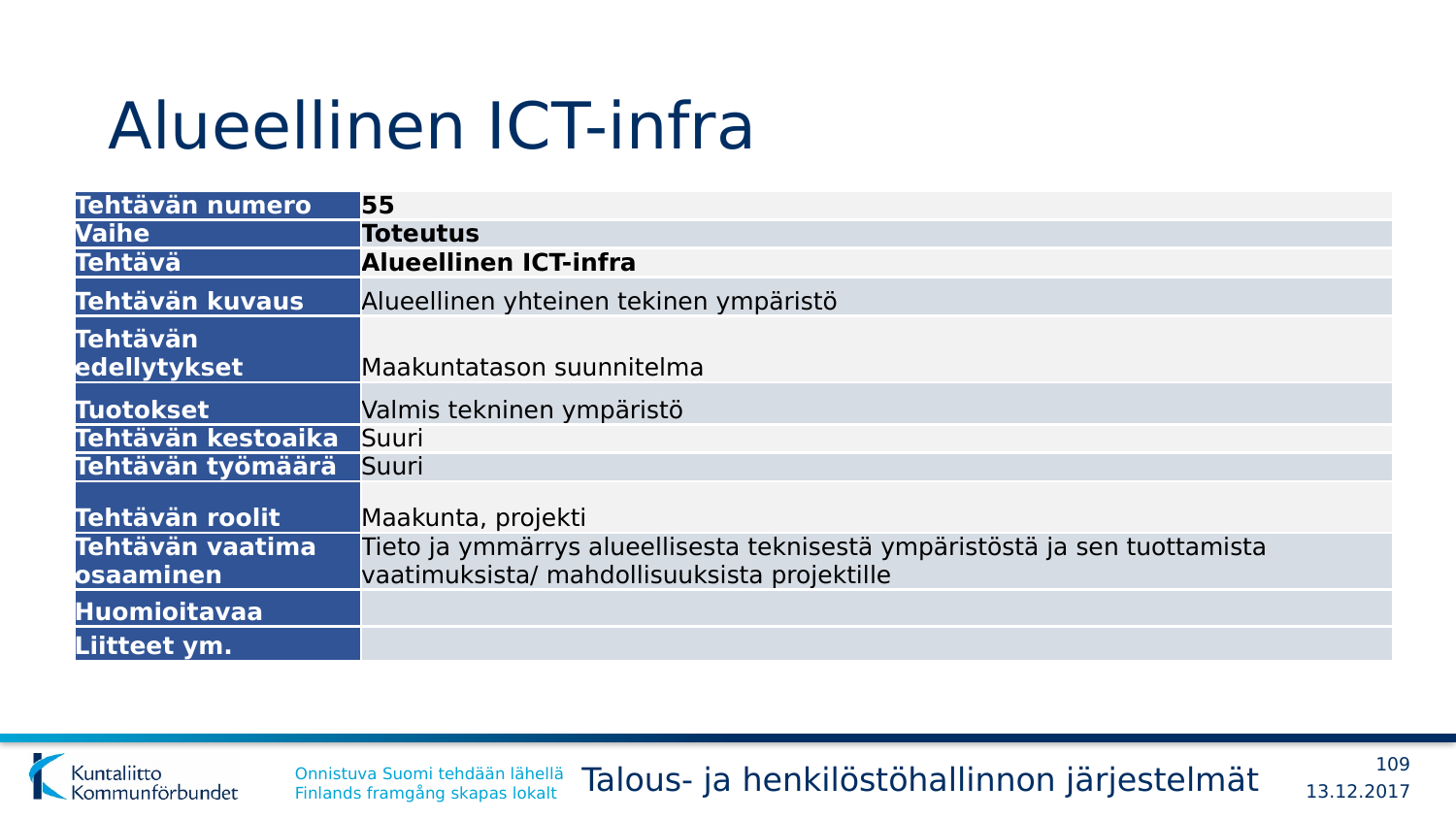

# Alueellinen ICT-infra
| Tehtävän numero | 55 |
| --- | --- |
| Vaihe | Toteutus |
| Tehtävä | Alueellinen ICT-infra |
| Tehtävän kuvaus | Alueellinen yhteinen tekinen ympäristö |
| Tehtävän edellytykset | Maakuntatason suunnitelma |
| Tuotokset | Valmis tekninen ympäristö |
| Tehtävän kestoaika | Suuri |
| Tehtävän työmäärä | Suuri |
| Tehtävän roolit | Maakunta, projekti |
| Tehtävän vaatima osaaminen | Tieto ja ymmärrys alueellisesta teknisestä ympäristöstä ja sen tuottamista vaatimuksista/ mahdollisuuksista projektille |
| Huomioitavaa |  |
| Liitteet ym. |  |
109
Talous- ja henkilöstöhallinnon järjestelmät
13.12.2017